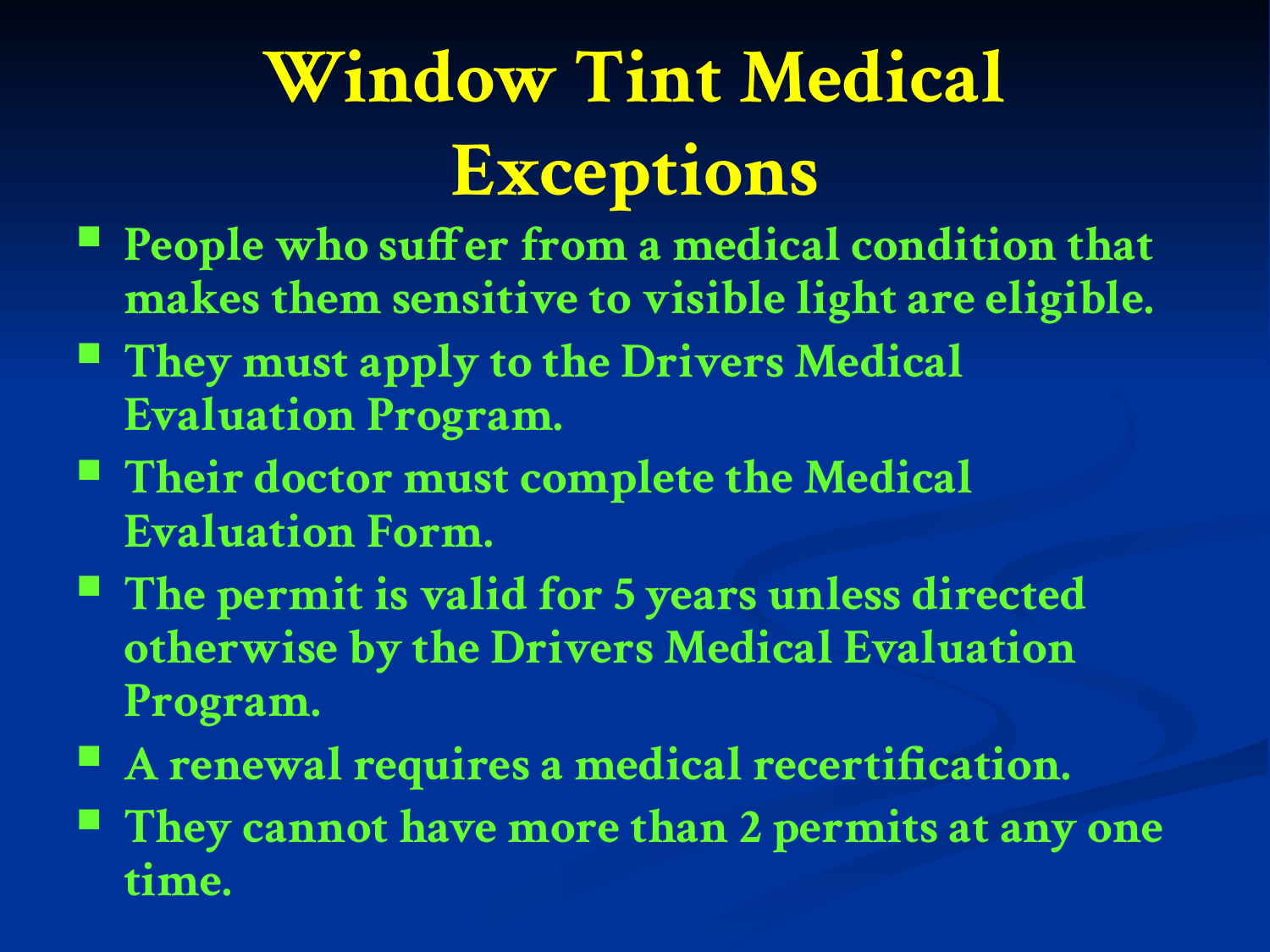

# Window Tint Medical Exceptions
People who suffer from a medical condition that makes them sensitive to visible light are eligible.
They must apply to the Drivers Medical Evaluation Program.
Their doctor must complete the Medical Evaluation Form.
The permit is valid for 5 years unless directed otherwise by the Drivers Medical Evaluation Program.
A renewal requires a medical recertification.
They cannot have more than 2 permits at any one time.